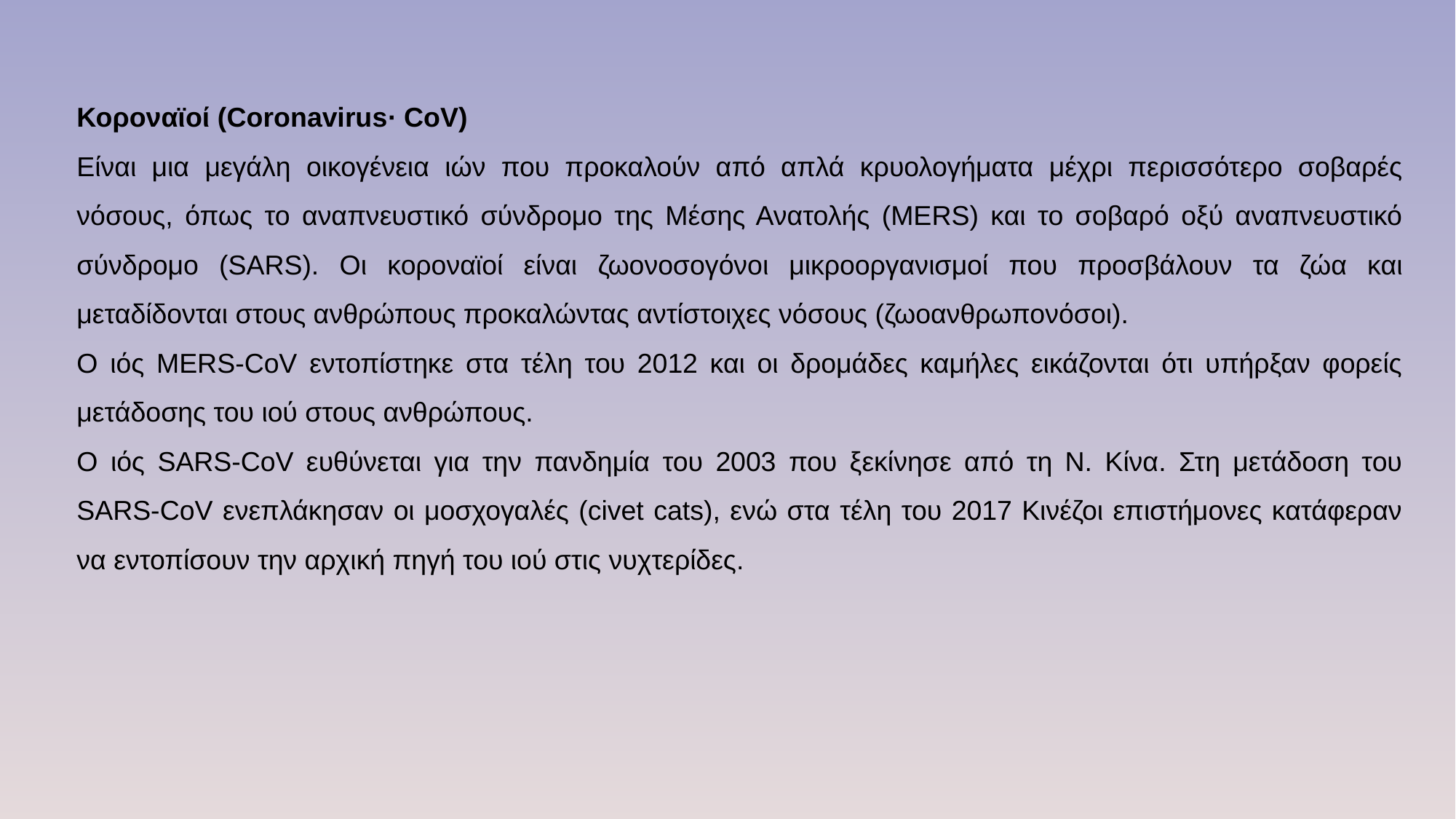

Κοροναϊοί (Coronavirus· CoV)
Είναι μια μεγάλη οικογένεια ιών που προκαλούν από απλά κρυολογήματα μέχρι περισσότερο σοβαρές νόσους, όπως το αναπνευστικό σύνδρομο της Μέσης Ανατολής (MERS) και το σοβαρό οξύ αναπνευστικό σύνδρομο (SARS). Οι κοροναϊοί είναι ζωονοσογόνοι μικροοργανισμοί που προσβάλουν τα ζώα και μεταδίδονται στους ανθρώπους προκαλώντας αντίστοιχες νόσους (ζωοανθρωπονόσοι).
Ο ιός MERS-CoV εντοπίστηκε στα τέλη του 2012 και οι δρομάδες καμήλες εικάζονται ότι υπήρξαν φορείς μετάδοσης του ιού στους ανθρώπους.
Ο ιός SARS-CoV ευθύνεται για την πανδημία του 2003 που ξεκίνησε από τη Ν. Κίνα. Στη μετάδοση του SARS-CoV ενεπλάκησαν οι μοσχογαλές (civet cats), ενώ στα τέλη του 2017 Κινέζοι επιστήμονες κατάφεραν να εντοπίσουν την αρχική πηγή του ιού στις νυχτερίδες.